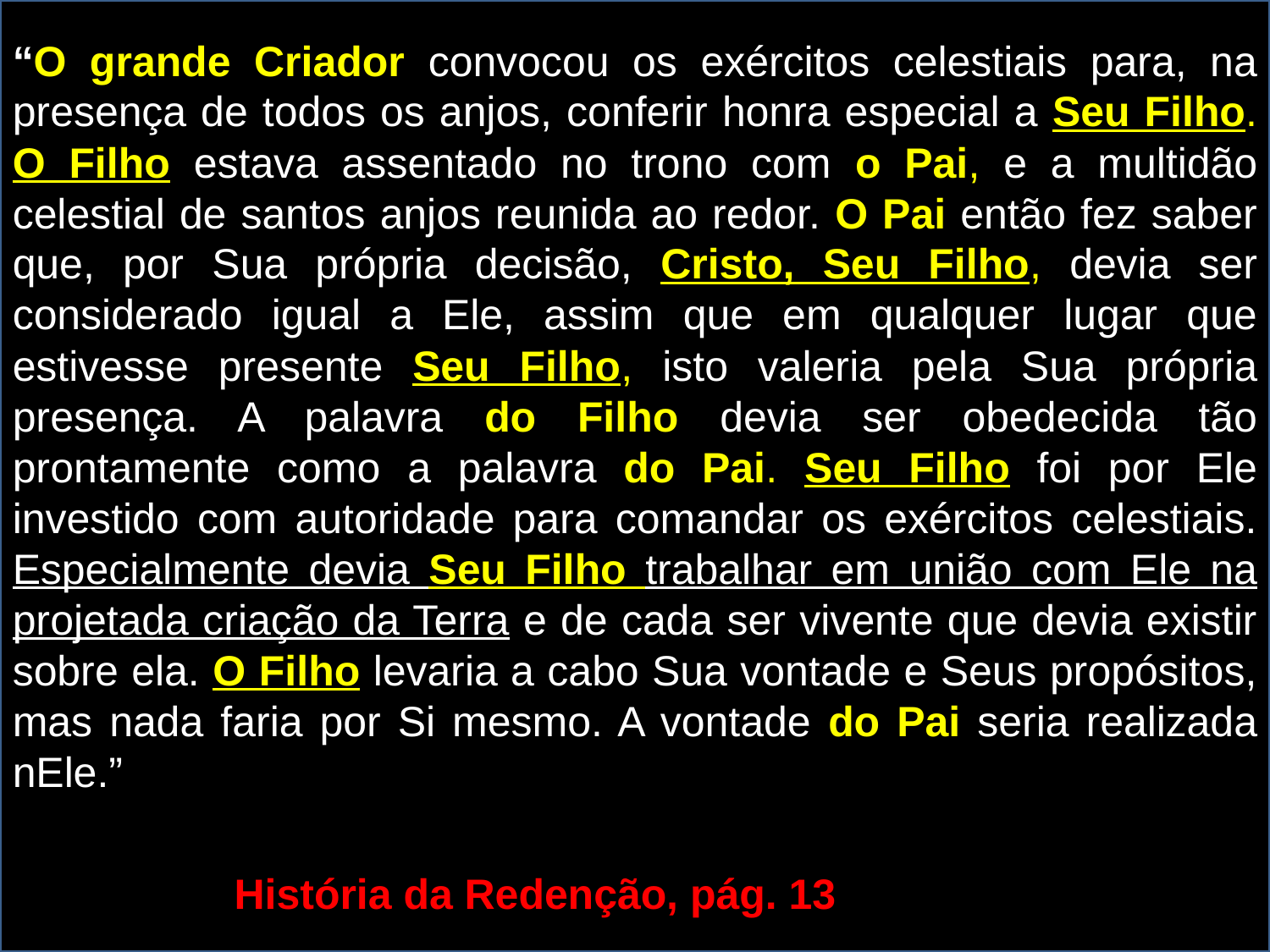

“O grande Criador convocou os exércitos celestiais para, na presença de todos os anjos, conferir honra especial a Seu Filho. O Filho estava assentado no trono com o Pai, e a multidão celestial de santos anjos reunida ao redor. O Pai então fez saber que, por Sua própria decisão, Cristo, Seu Filho, devia ser considerado igual a Ele, assim que em qualquer lugar que estivesse presente Seu Filho, isto valeria pela Sua própria presença. A palavra do Filho devia ser obedecida tão prontamente como a palavra do Pai. Seu Filho foi por Ele investido com autoridade para comandar os exércitos celestiais. Especialmente devia Seu Filho trabalhar em união com Ele na projetada criação da Terra e de cada ser vivente que devia existir sobre ela. O Filho levaria a cabo Sua vontade e Seus propósitos, mas nada faria por Si mesmo. A vontade do Pai seria realizada nEle.”

  	        História da Redenção, pág. 13